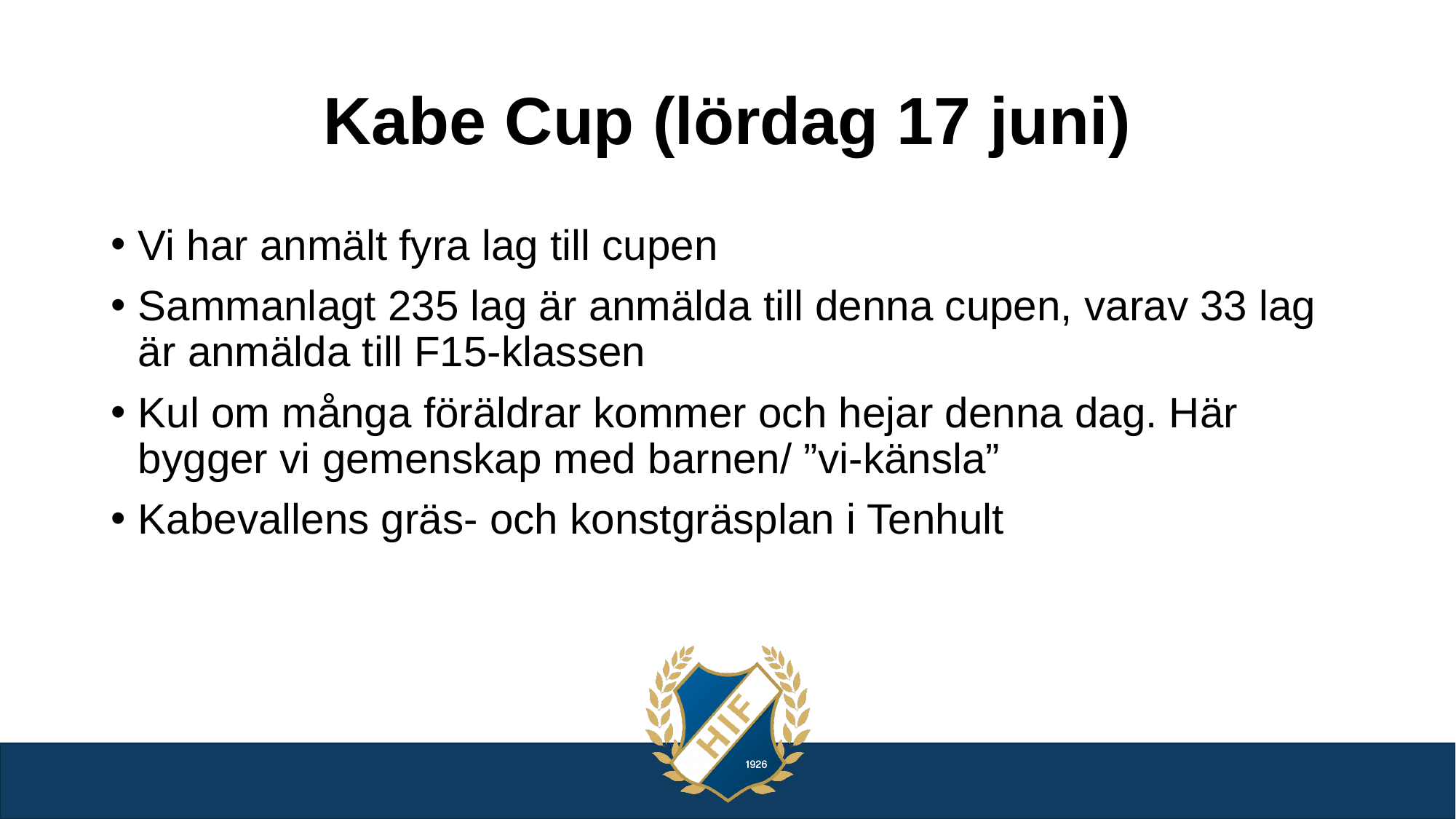

# Kabe Cup (lördag 17 juni)
Vi har anmält fyra lag till cupen
Sammanlagt 235 lag är anmälda till denna cupen, varav 33 lag är anmälda till F15-klassen
Kul om många föräldrar kommer och hejar denna dag. Här  bygger vi gemenskap med barnen/ ”vi-känsla”
Kabevallens gräs- och konstgräsplan i Tenhult